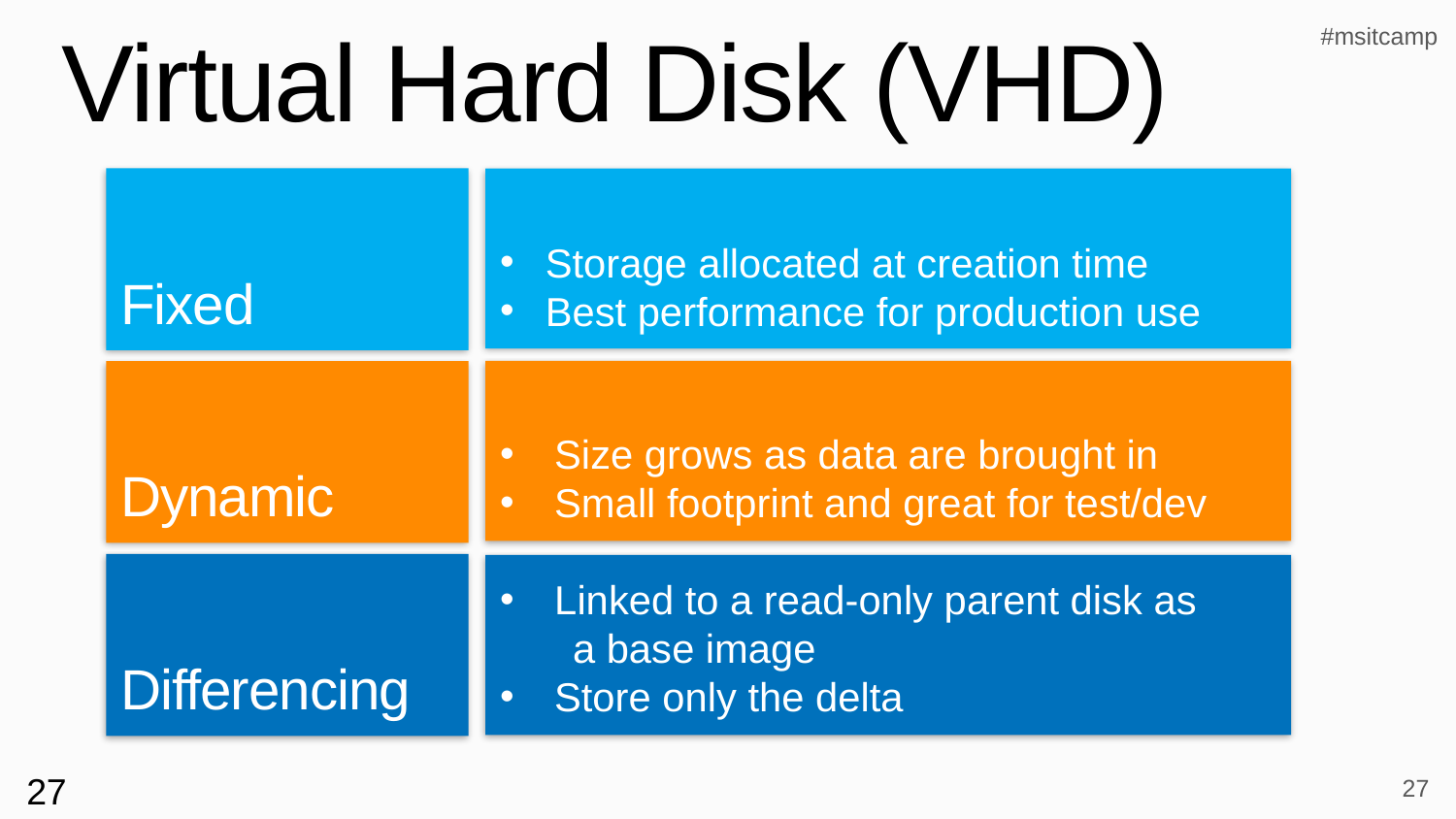

# Virtual Hard Disk (VHD)
Fixed
Storage allocated at creation time
Best performance for production use
Size grows as data are brought in
Small footprint and great for test/dev
Dynamic
Differencing
Linked to a read-only parent disk as
a base image
Store only the delta
27